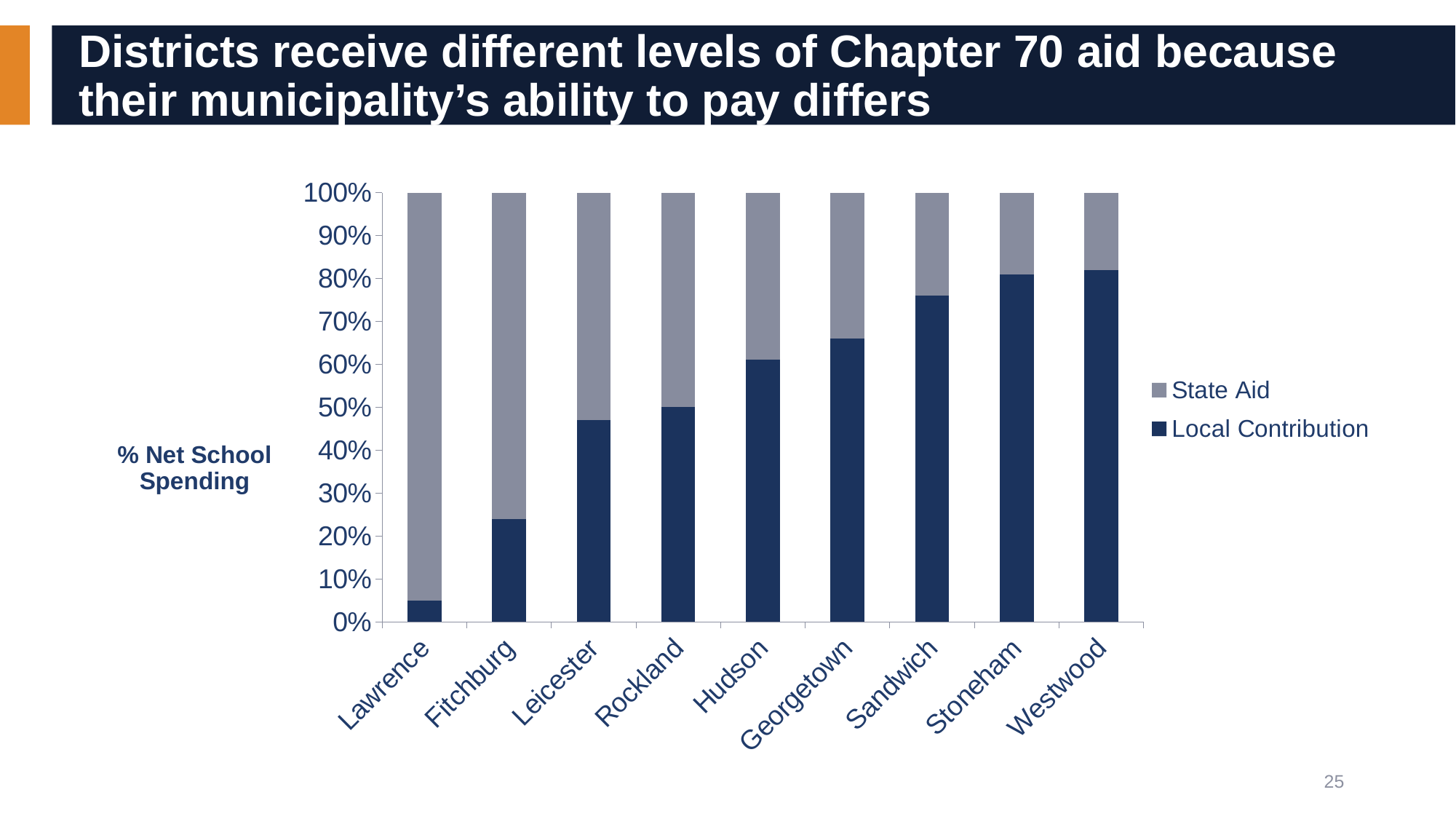

# Districts receive different levels of Chapter 70 aid because their municipality’s ability to pay differs

### Chart

| Category | Local Contribution | State Aid |
|---|---|---|
| Lawrence | 0.05 | 0.95 |
| Fitchburg | 0.24 | 0.76 |
| Leicester | 0.47 | 0.53 |
| Rockland | 0.5 | 0.5 |
| Hudson | 0.61 | 0.39 |
| Georgetown | 0.66 | 0.34 |
| Sandwich | 0.76 | 0.24 |
| Stoneham | 0.81 | 0.19 |
| Westwood | 0.82 | 0.18 |
25